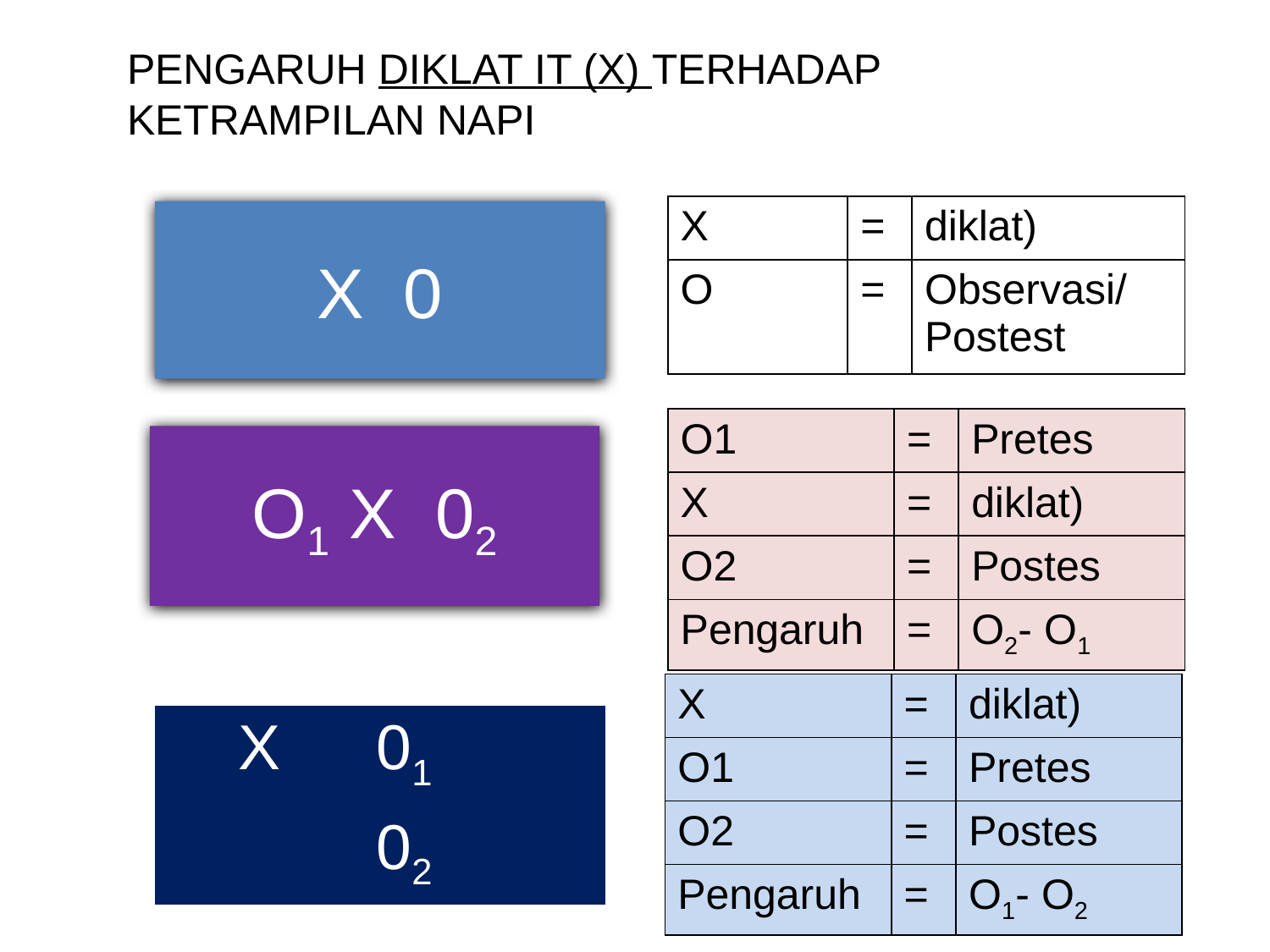

PENGARUH DIKLAT IT (X) TERHADAP KETRAMPILAN NAPI
| X | = | diklat) |
| --- | --- | --- |
| O | = | Observasi/Postest |
X  0
| O1 | = | Pretes |
| --- | --- | --- |
| X | = | diklat) |
| O2 | = | Postes |
| Pengaruh | = | O2- O1 |
O1 X  02
| X | = | diklat) |
| --- | --- | --- |
| O1 | = | Pretes |
| O2 | = | Postes |
| Pengaruh | = | O1- O2 |
| X | 01 |
| --- | --- |
|  | 02 |